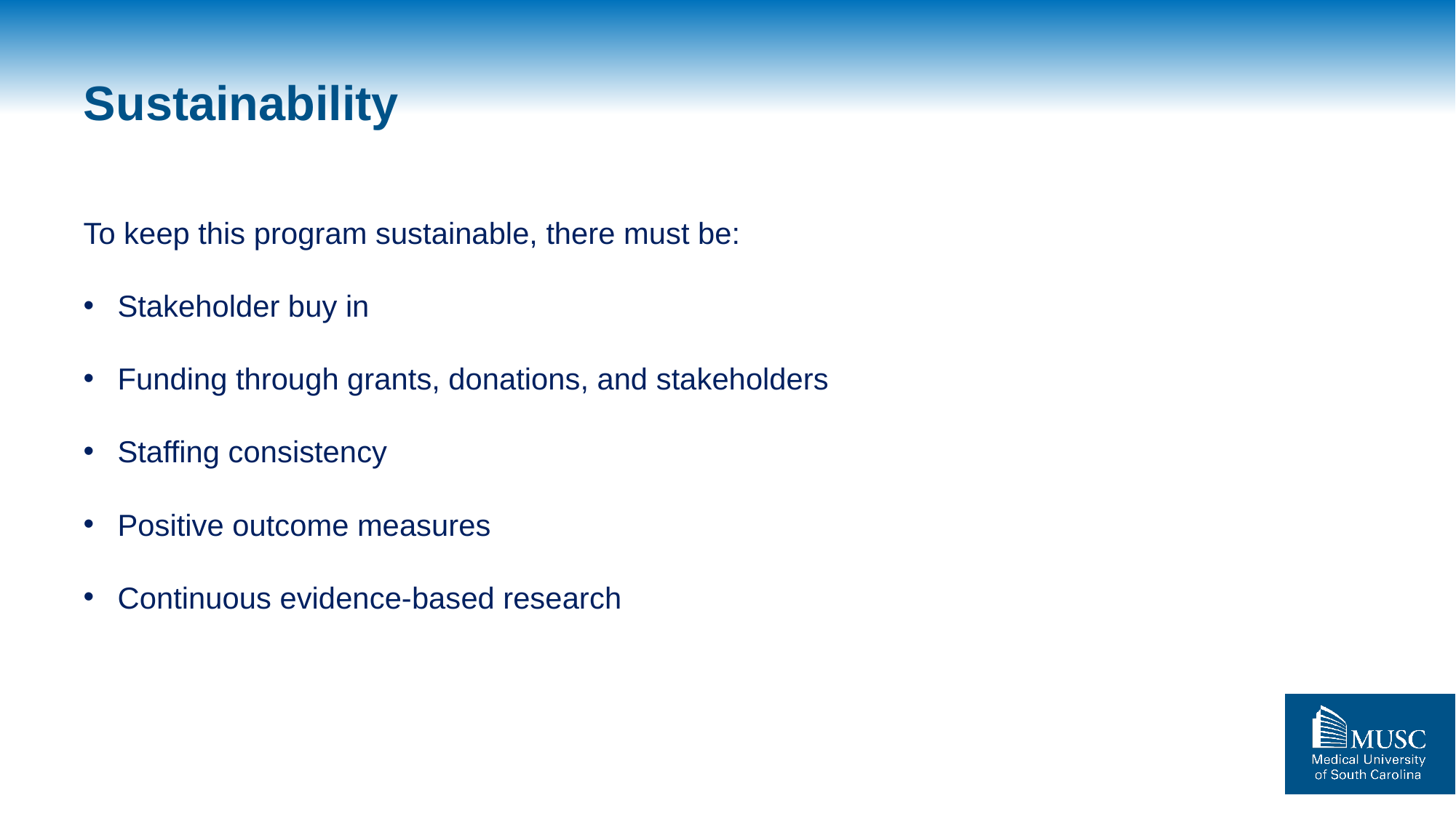

# Sustainability
To keep this program sustainable, there must be:

Stakeholder buy in

Funding through grants, donations, and stakeholders

Staffing consistency

Positive outcome measures

Continuous evidence-based research